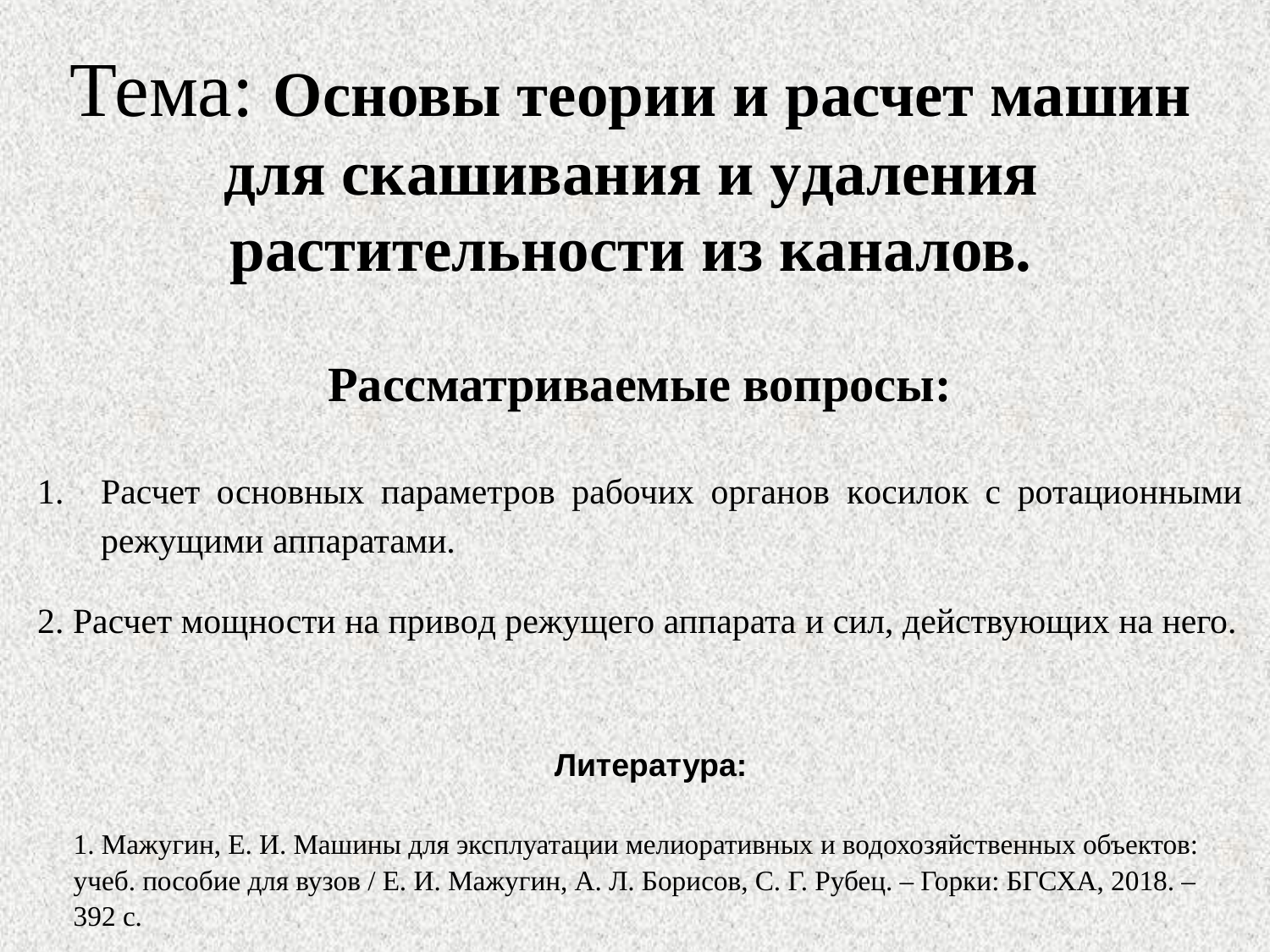

# Тема: Основы теории и расчет машин для скашивания и удаления растительности из каналов.
Рассматриваемые вопросы:

Расчет основных параметров рабочих органов косилок с ротационными режущими аппаратами.

2. Расчет мощности на привод режущего аппарата и сил, действующих на него.
Литература:

1. Мажугин, Е. И. Машины для эксплуатации мелиоративных и водохозяйственных объектов: учеб. пособие для вузов / Е. И. Мажугин, А. Л. Борисов, С. Г. Рубец. – Горки: БГСХА, 2018. – 392 с.